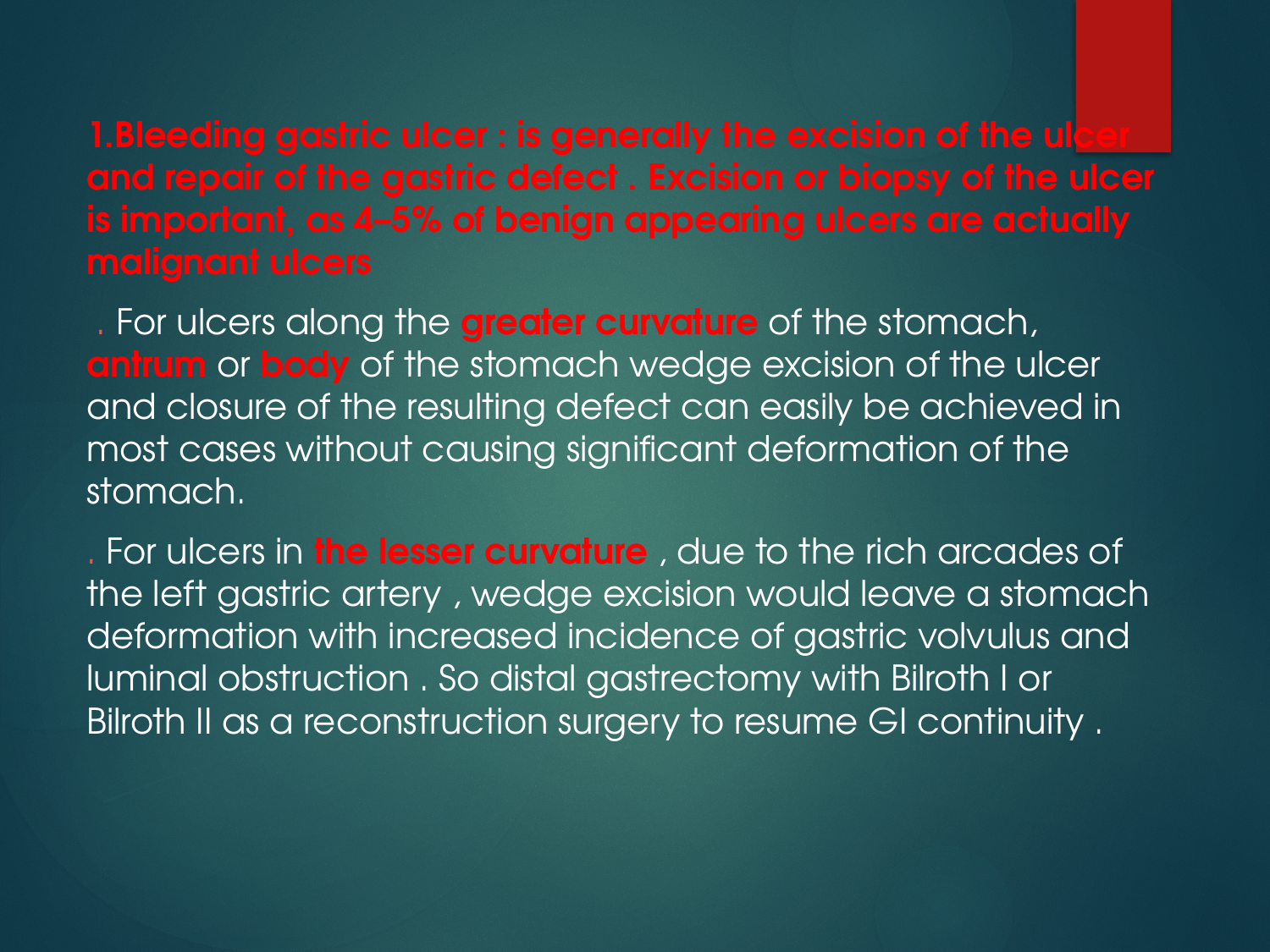

1.Bleeding gastric ulcer : is generally the excision of the ulcer and repair of the gastric defect . Excision or biopsy of the ulcer is important, as 4–5% of benign appearing ulcers are actually malignant ulcers
 . For ulcers along the greater curvature of the stomach, antrum or body of the stomach wedge excision of the ulcer and closure of the resulting defect can easily be achieved in most cases without causing significant deformation of the stomach.
. For ulcers in the lesser curvature , due to the rich arcades of the left gastric artery , wedge excision would leave a stomach deformation with increased incidence of gastric volvulus and luminal obstruction . So distal gastrectomy with Bilroth I or Bilroth II as a reconstruction surgery to resume GI continuity .